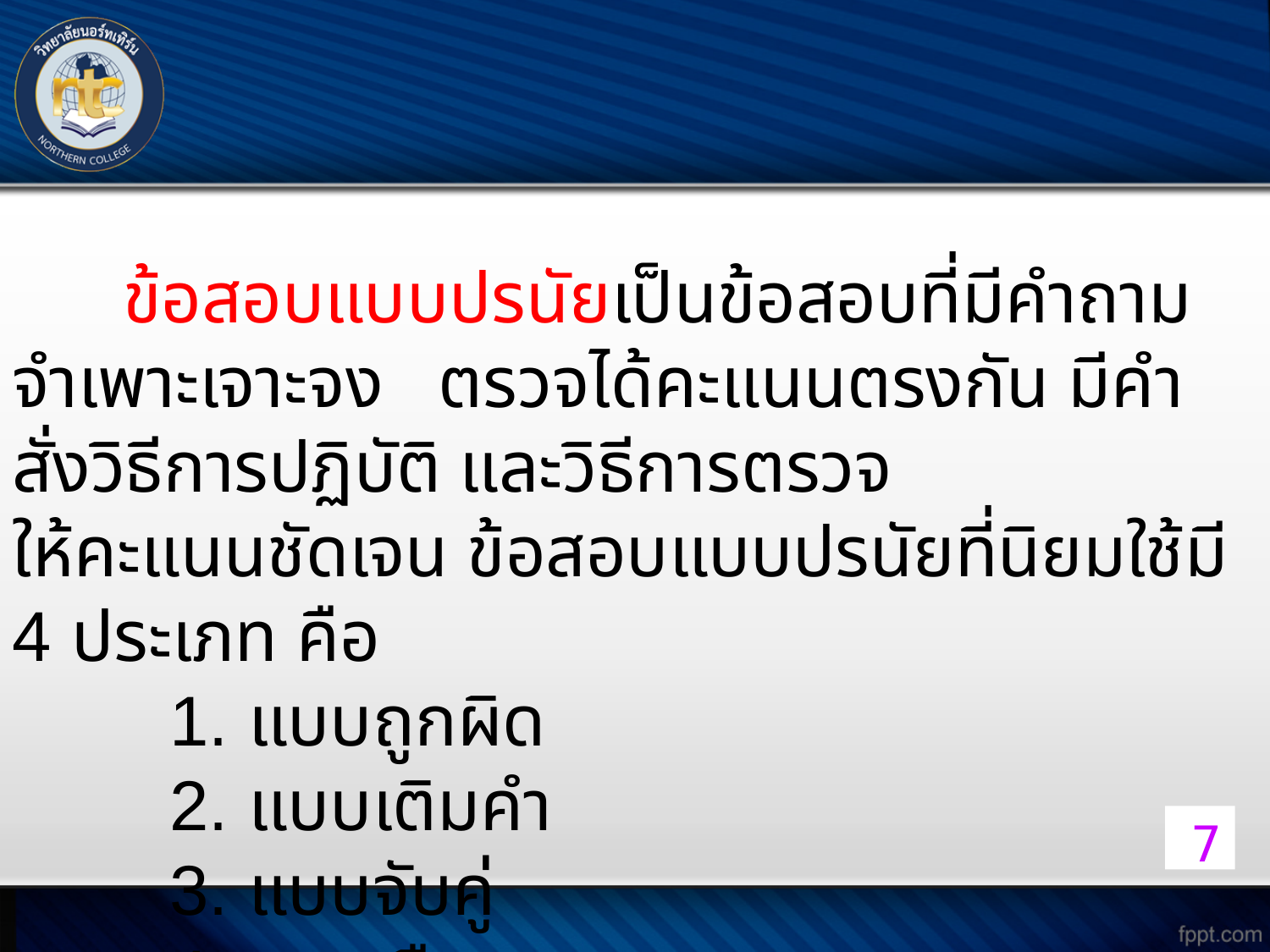

ข้อสอบแบบปรนัยเป็นข้อสอบที่มีคำถามจำเพาะเจาะจง   ตรวจได้คะแนนตรงกัน มีคำสั่งวิธีการปฏิบัติ และวิธีการตรวจ
ให้คะแนนชัดเจน ข้อสอบแบบปรนัยที่นิยมใช้มี  4 ประเภท คือ
        1. แบบถูกผิด
        2. แบบเติมคำ
        3. แบบจับคู่
        4. แบบเลือกตอบ
7